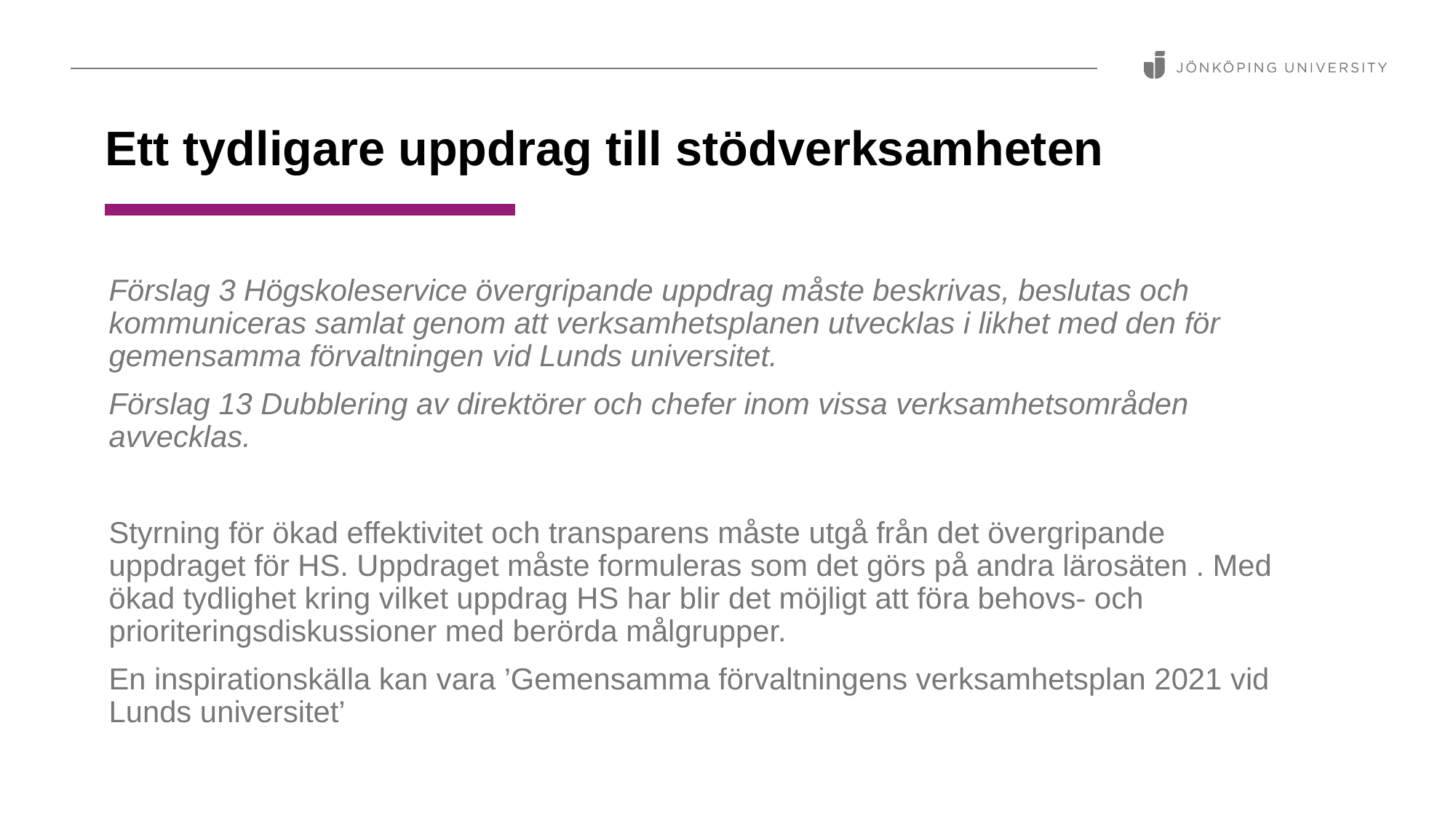

Ett tydligare uppdrag till stödverksamheten
Förslag 3 Högskoleservice övergripande uppdrag måste beskrivas, beslutas och kommuniceras samlat genom att verksamhetsplanen utvecklas i likhet med den för gemensamma förvaltningen vid Lunds universitet.
Förslag 13 Dubblering av direktörer och chefer inom vissa verksamhetsområden avvecklas.

Styrning för ökad effektivitet och transparens måste utgå från det övergripande uppdraget för HS. Uppdraget måste formuleras som det görs på andra lärosäten . Med ökad tydlighet kring vilket uppdrag HS har blir det möjligt att föra behovs- och prioriteringsdiskussioner med berörda målgrupper.
En inspirationskälla kan vara ’Gemensamma förvaltningens verksamhetsplan 2021 vid Lunds universitet’